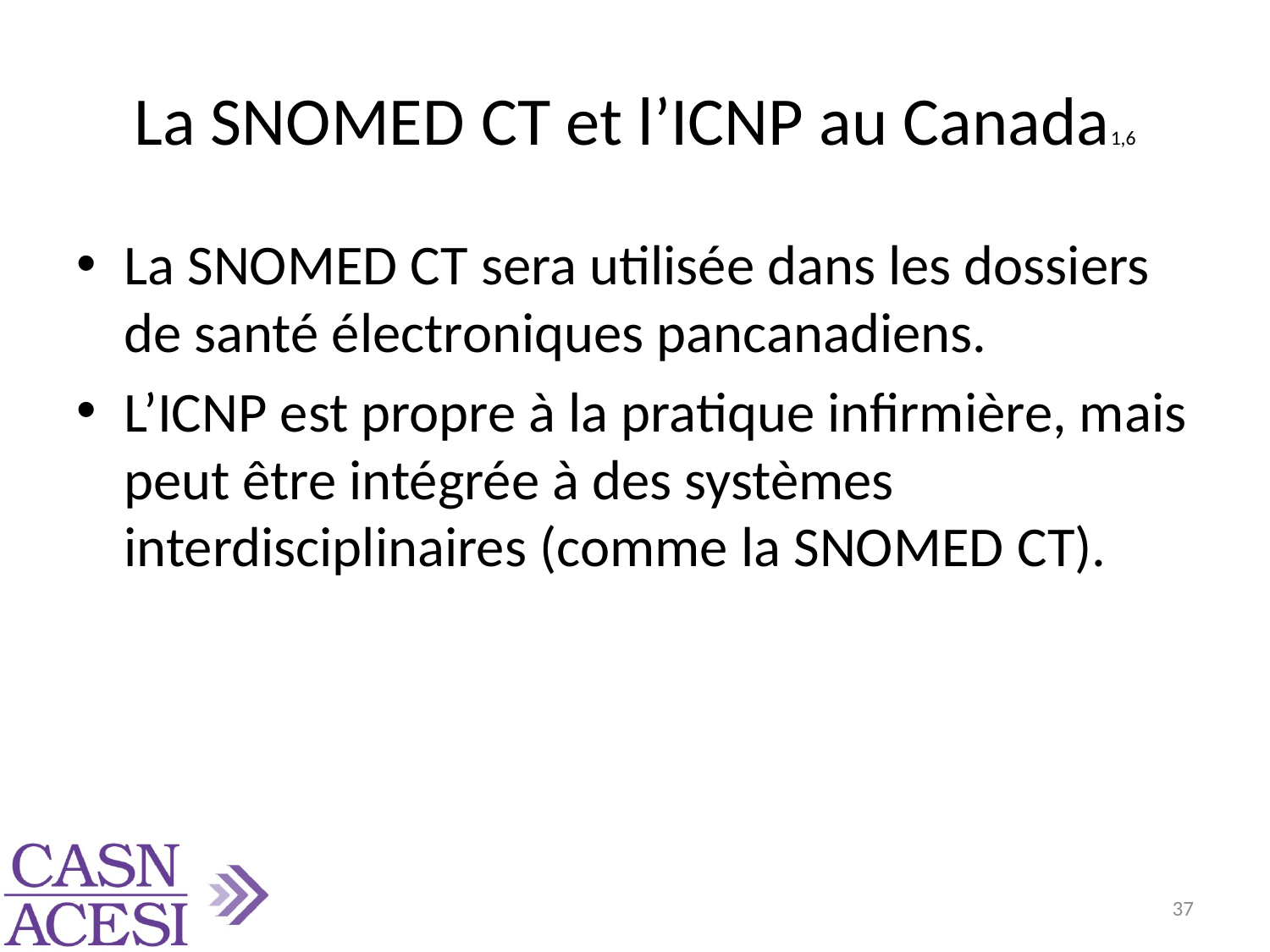

# La SNOMED CT et l’ICNP au Canada1,6
La SNOMED CT sera utilisée dans les dossiers de santé électroniques pancanadiens.
L’ICNP est propre à la pratique infirmière, mais peut être intégrée à des systèmes interdisciplinaires (comme la SNOMED CT).
37